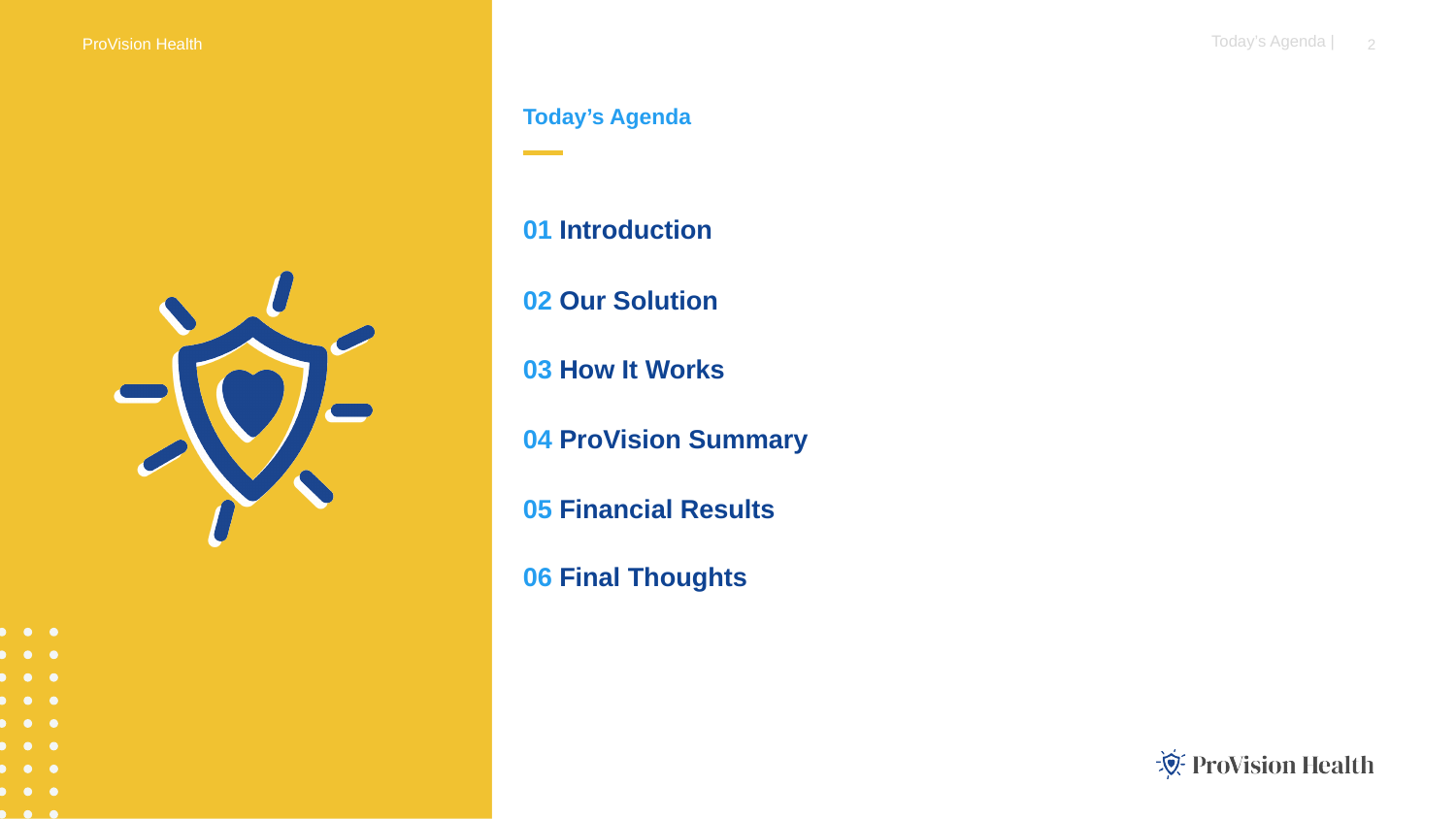

Today’s Agenda |
Today’s Agenda
01 Introduction
# 02 Our Solution
03 How It Works
04 ProVision Summary
05 Financial Results
06 Final Thoughts